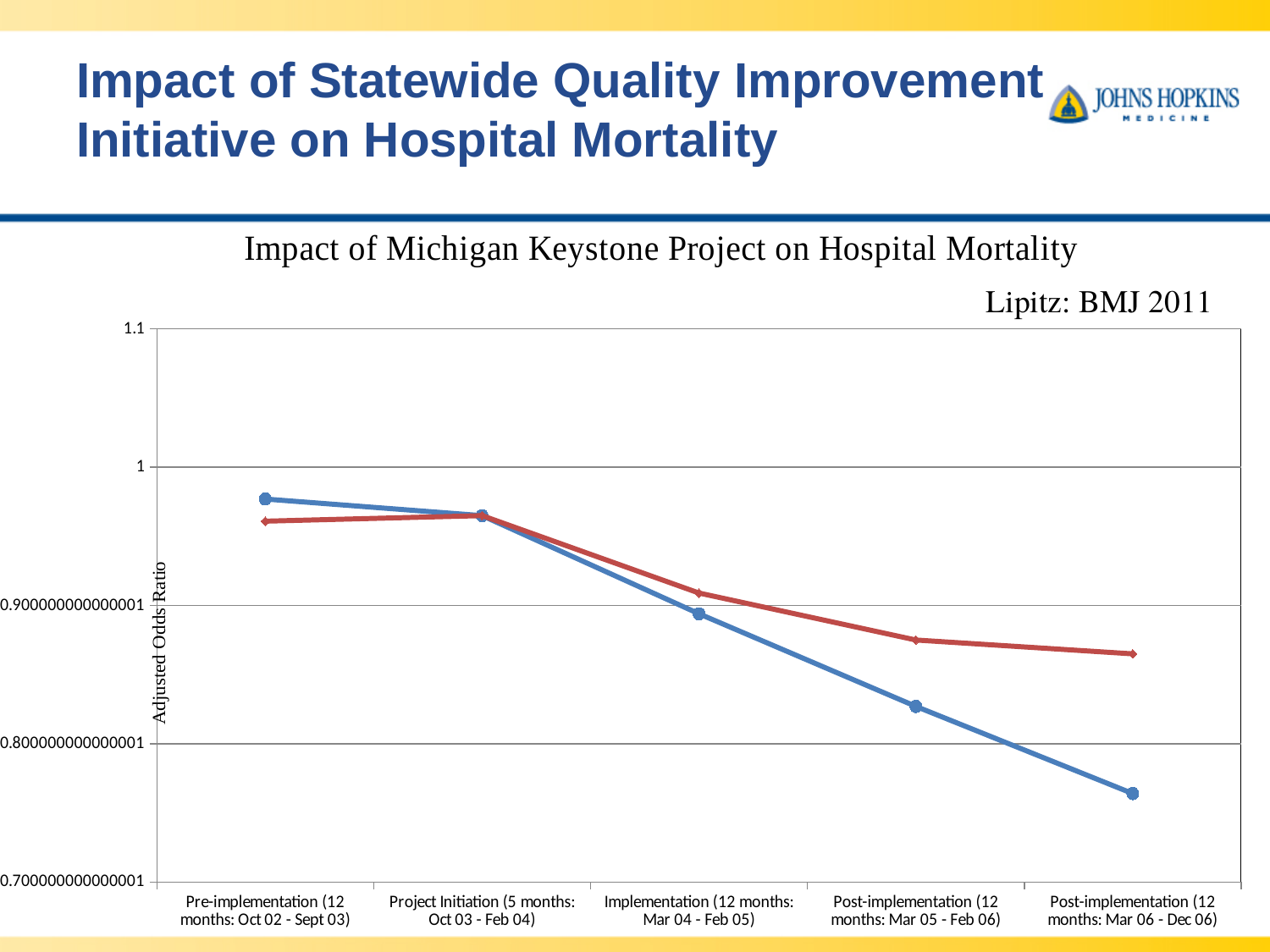

# Impact of Statewide Quality Improvement Initiative on Hospital Mortality

### Chart

| Category | Study Group Adjusted OR | Comparison Group Adjust OR |
|---|---|---|
| Pre-implementation (12 months: Oct 02 - Sept 03) | 0.9770000000000012 | 0.9610000000000012 |
| Project Initiation (5 months: Oct 03 - Feb 04) | 0.9650000000000012 | 0.9650000000000012 |
| Implementation (12 months: Mar 04 - Feb 05) | 0.894000000000003 | 0.909 |
| Post-implementation (12 months: Mar 05 - Feb 06) | 0.8270000000000012 | 0.8750000000000062 |
| Post-implementation (12 months: Mar 06 - Dec 06) | 0.7640000000000062 | 0.8650000000000042 |
Lipitz: BMJ 2011